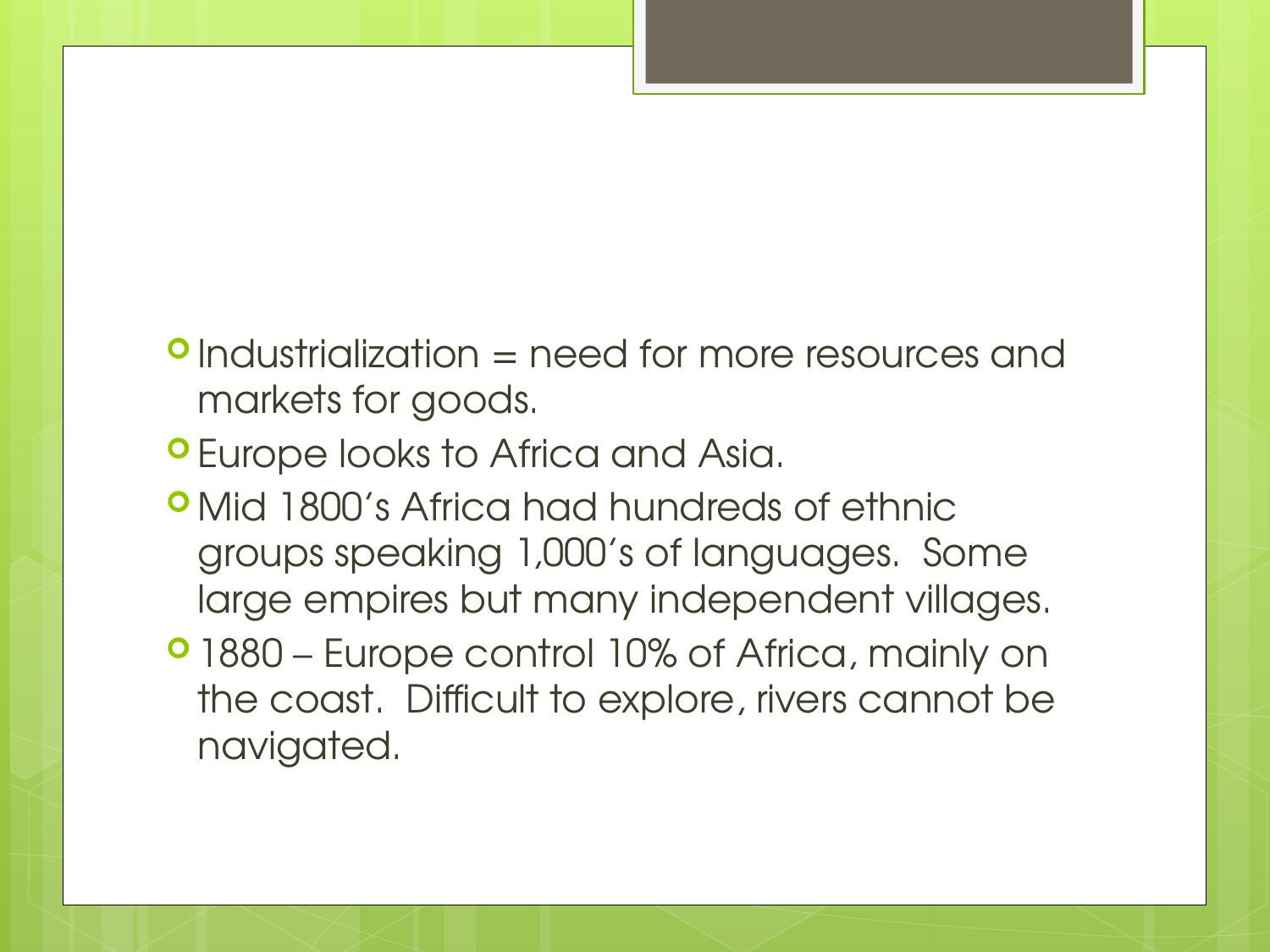

#
Industrialization = need for more resources and markets for goods.
Europe looks to Africa and Asia.
Mid 1800’s Africa had hundreds of ethnic groups speaking 1,000’s of languages.  Some large empires but many independent villages.
1880 – Europe control 10% of Africa, mainly on the coast.  Difficult to explore, rivers cannot be navigated.